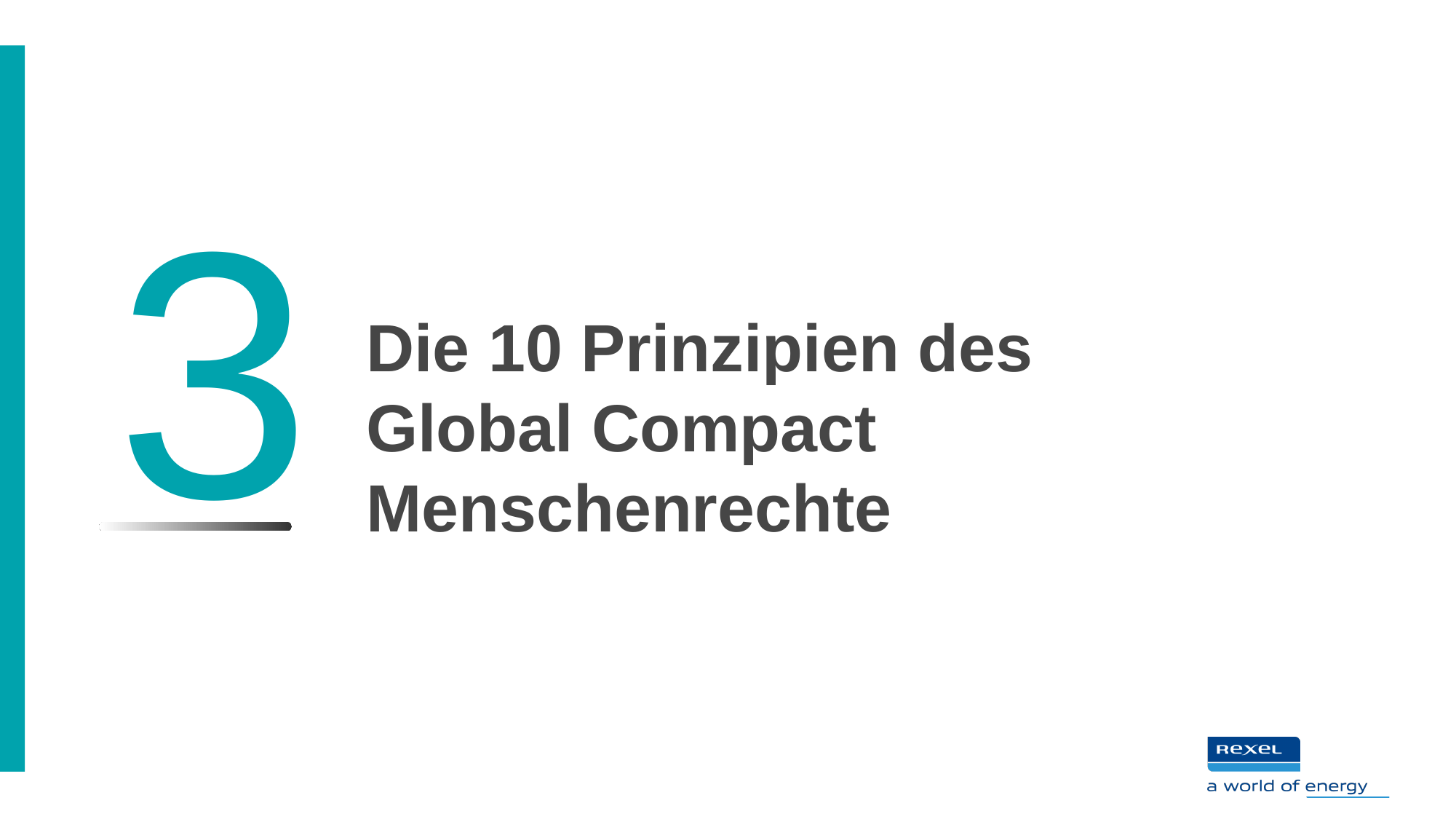

3
# Die 10 Prinzipien des Global Compact Menschenrechte